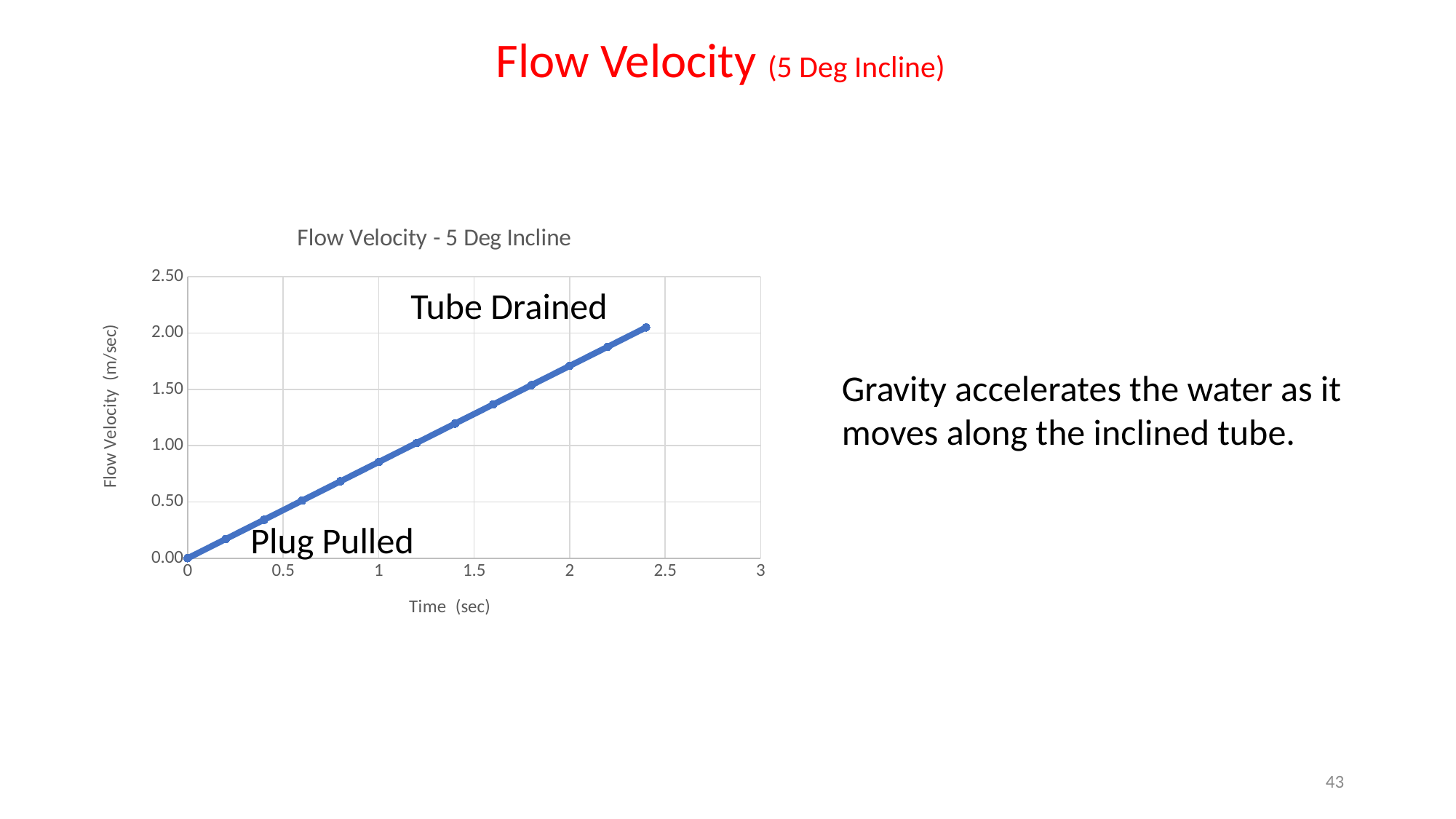

Flow Velocity (5 Deg Incline)

### Chart: Flow Velocity - 5 Deg Incline

| Category |  |
|---|---|
Tube Drained
Plug Pulled
Gravity accelerates the water as it moves along the inclined tube.
43